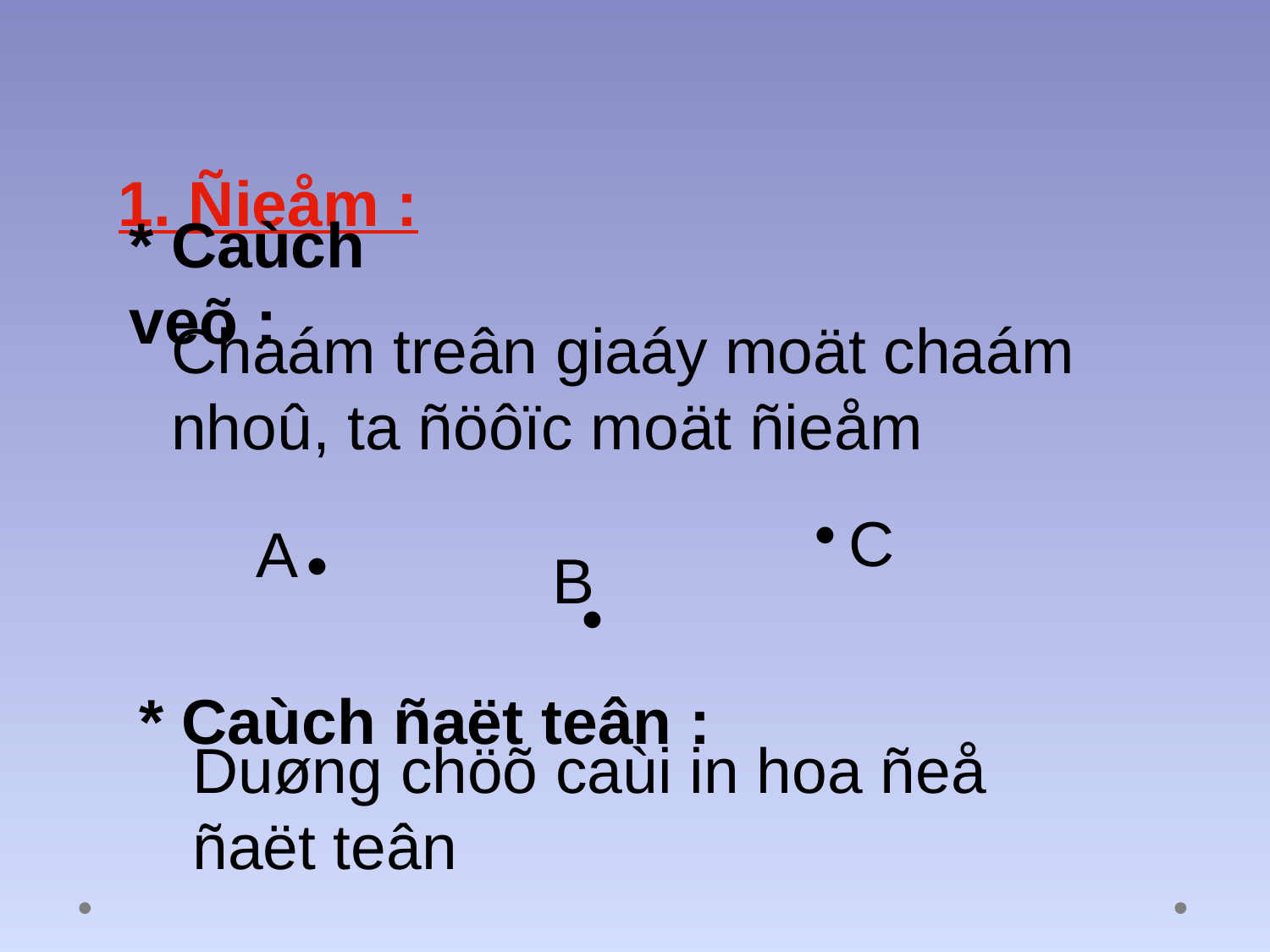

1. Ñieåm :
* Caùch veõ :
Chaám treân giaáy moät chaám nhoû, ta ñöôïc moät ñieåm
•
C
A
•
B
•
* Caùch ñaët teân :
Duøng chöõ caùi in hoa ñeå ñaët teân